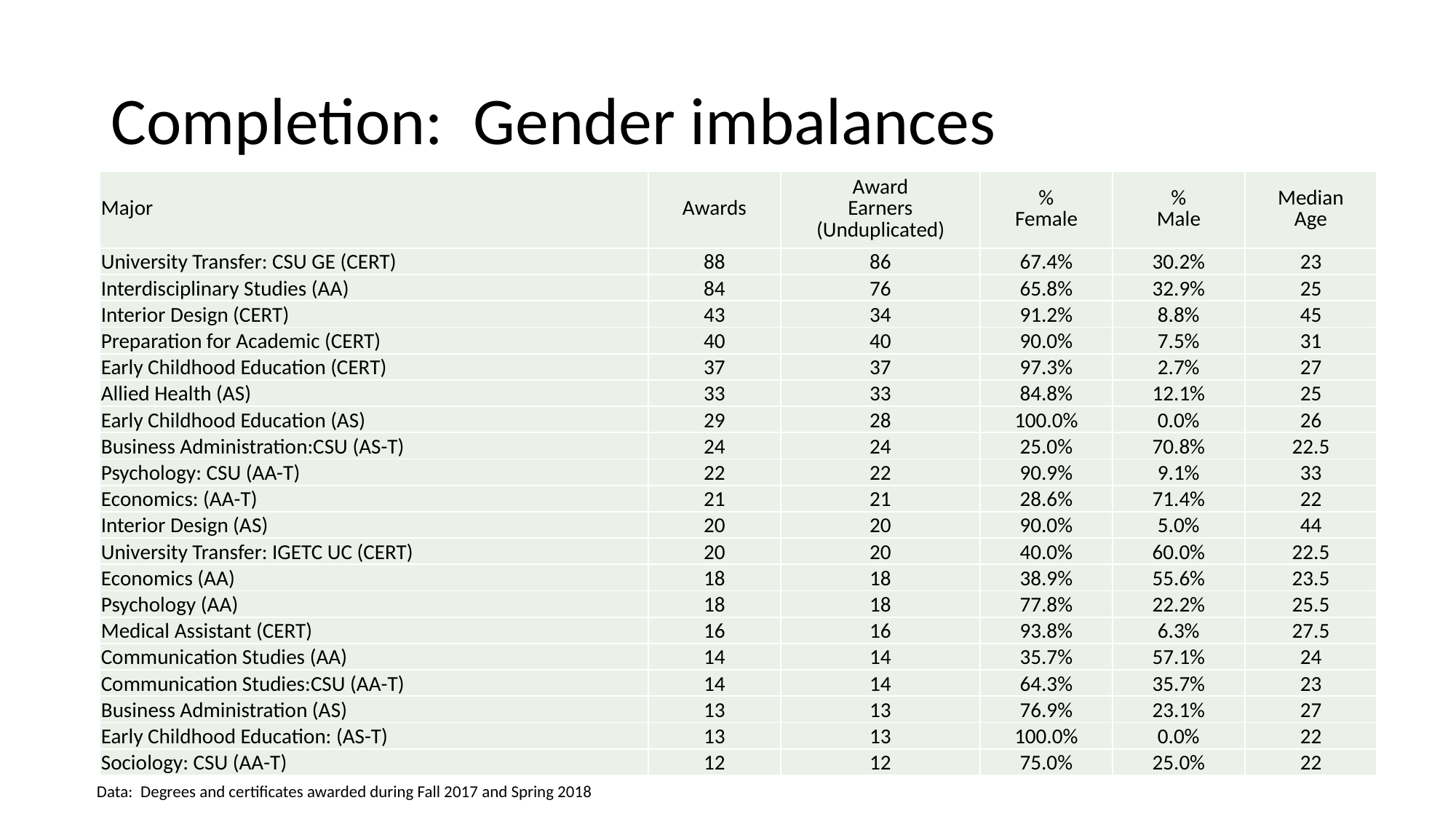

# Completion:  Gender imbalances
| Major | Awards | Award Earners (Unduplicated) | % Female | % Male | Median Age |
| --- | --- | --- | --- | --- | --- |
| University Transfer: CSU GE (CERT) | 88 | 86 | 67.4% | 30.2% | 23 |
| Interdisciplinary Studies (AA) | 84 | 76 | 65.8% | 32.9% | 25 |
| Interior Design (CERT) | 43 | 34 | 91.2% | 8.8% | 45 |
| Preparation for Academic (CERT) | 40 | 40 | 90.0% | 7.5% | 31 |
| Early Childhood Education (CERT) | 37 | 37 | 97.3% | 2.7% | 27 |
| Allied Health (AS) | 33 | 33 | 84.8% | 12.1% | 25 |
| Early Childhood Education (AS) | 29 | 28 | 100.0% | 0.0% | 26 |
| Business Administration:CSU (AS-T) | 24 | 24 | 25.0% | 70.8% | 22.5 |
| Psychology: CSU (AA-T) | 22 | 22 | 90.9% | 9.1% | 33 |
| Economics: (AA-T) | 21 | 21 | 28.6% | 71.4% | 22 |
| Interior Design (AS) | 20 | 20 | 90.0% | 5.0% | 44 |
| University Transfer: IGETC UC (CERT) | 20 | 20 | 40.0% | 60.0% | 22.5 |
| Economics (AA) | 18 | 18 | 38.9% | 55.6% | 23.5 |
| Psychology (AA) | 18 | 18 | 77.8% | 22.2% | 25.5 |
| Medical Assistant (CERT) | 16 | 16 | 93.8% | 6.3% | 27.5 |
| Communication Studies (AA) | 14 | 14 | 35.7% | 57.1% | 24 |
| Communication Studies:CSU (AA-T) | 14 | 14 | 64.3% | 35.7% | 23 |
| Business Administration (AS) | 13 | 13 | 76.9% | 23.1% | 27 |
| Early Childhood Education: (AS-T) | 13 | 13 | 100.0% | 0.0% | 22 |
| Sociology: CSU (AA-T) | 12 | 12 | 75.0% | 25.0% | 22 |
Data:  Degrees and certificates awarded during Fall 2017 and Spring 2018